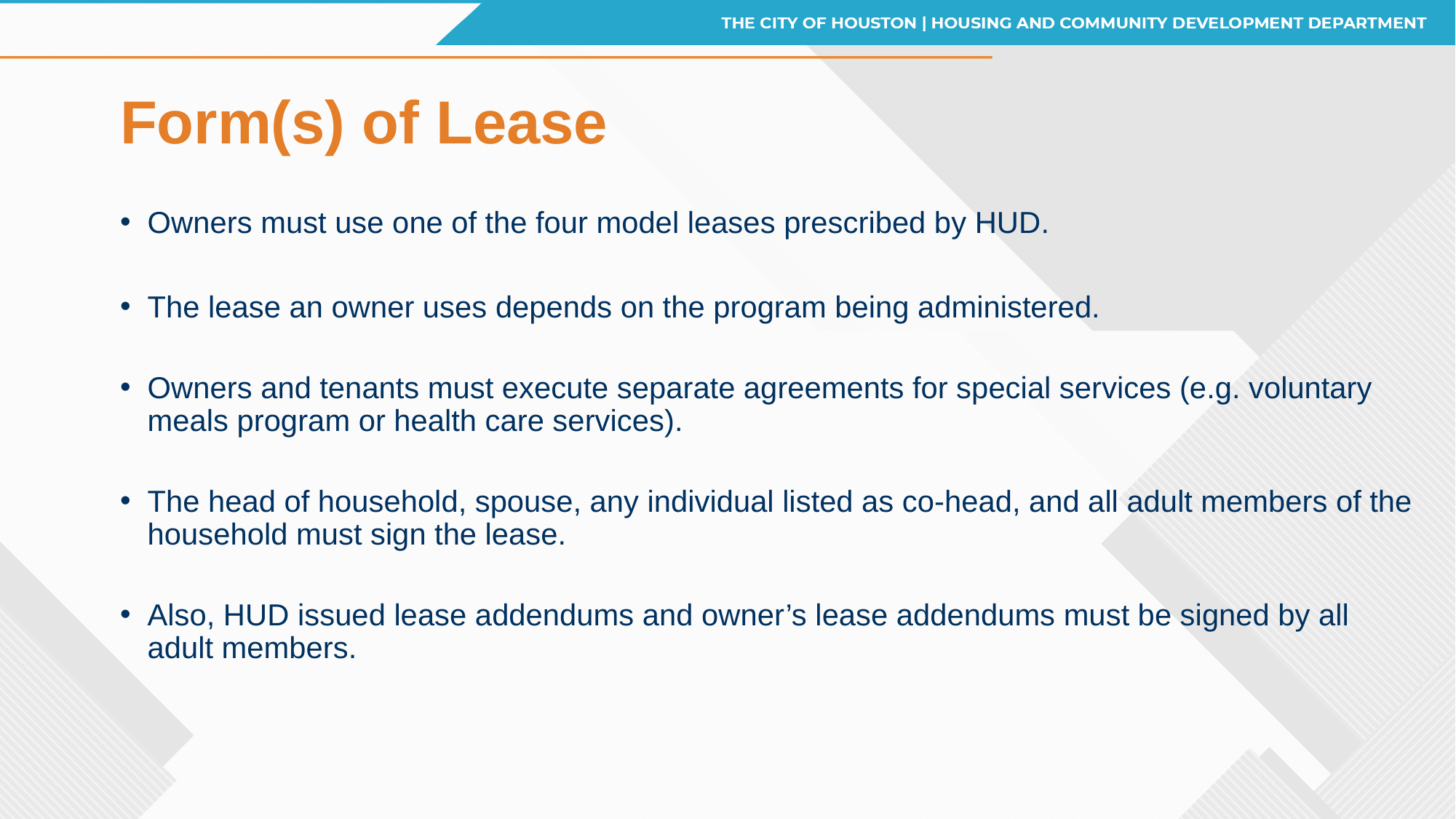

# Form(s) of Lease
Owners must use one of the four model leases prescribed by HUD.
The lease an owner uses depends on the program being administered.
Owners and tenants must execute separate agreements for special services (e.g. voluntary meals program or health care services).
The head of household, spouse, any individual listed as co-head, and all adult members of the household must sign the lease.
Also, HUD issued lease addendums and owner’s lease addendums must be signed by all adult members.